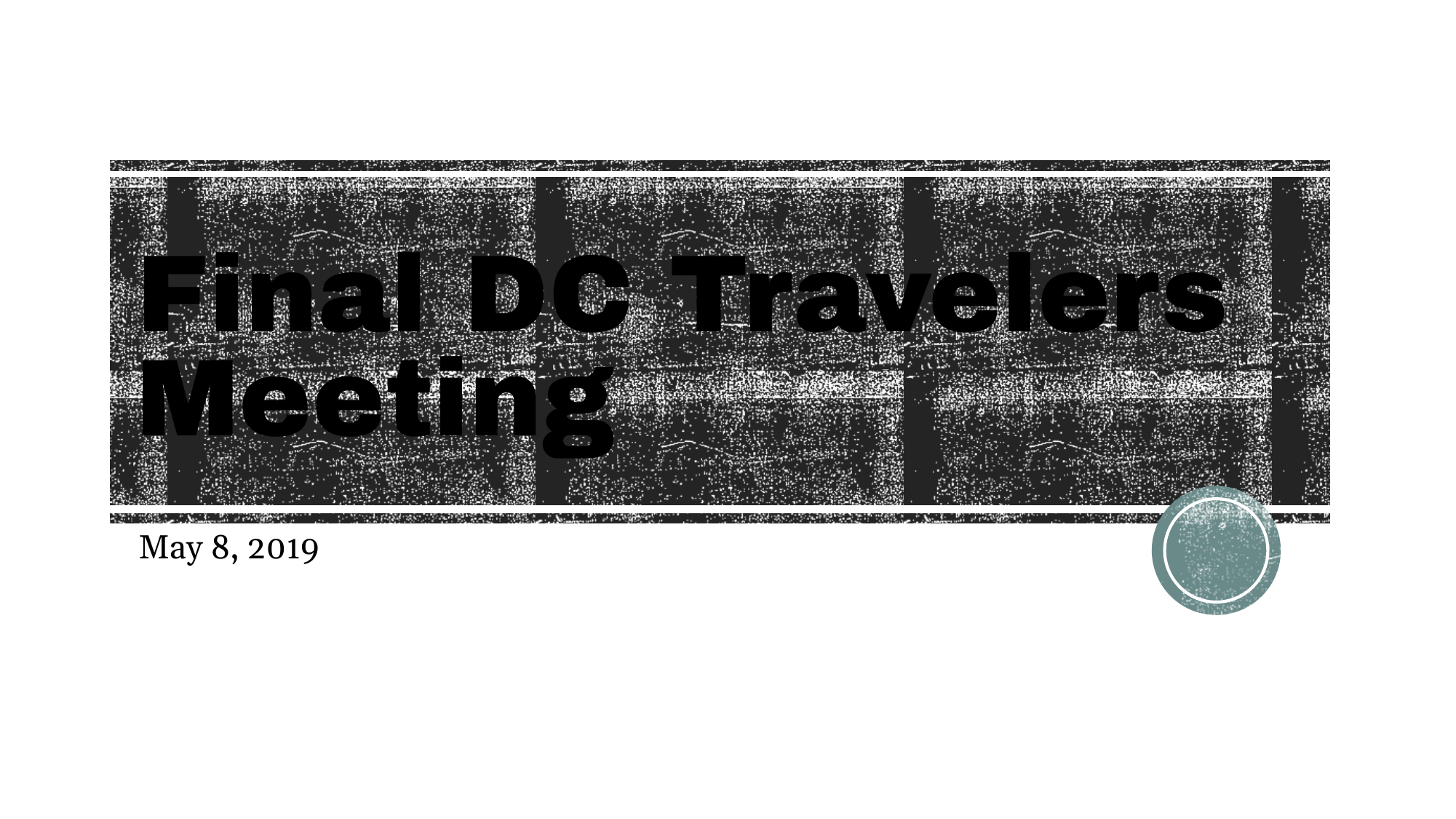

# Final DC Travelers Meeting
May 8, 2019